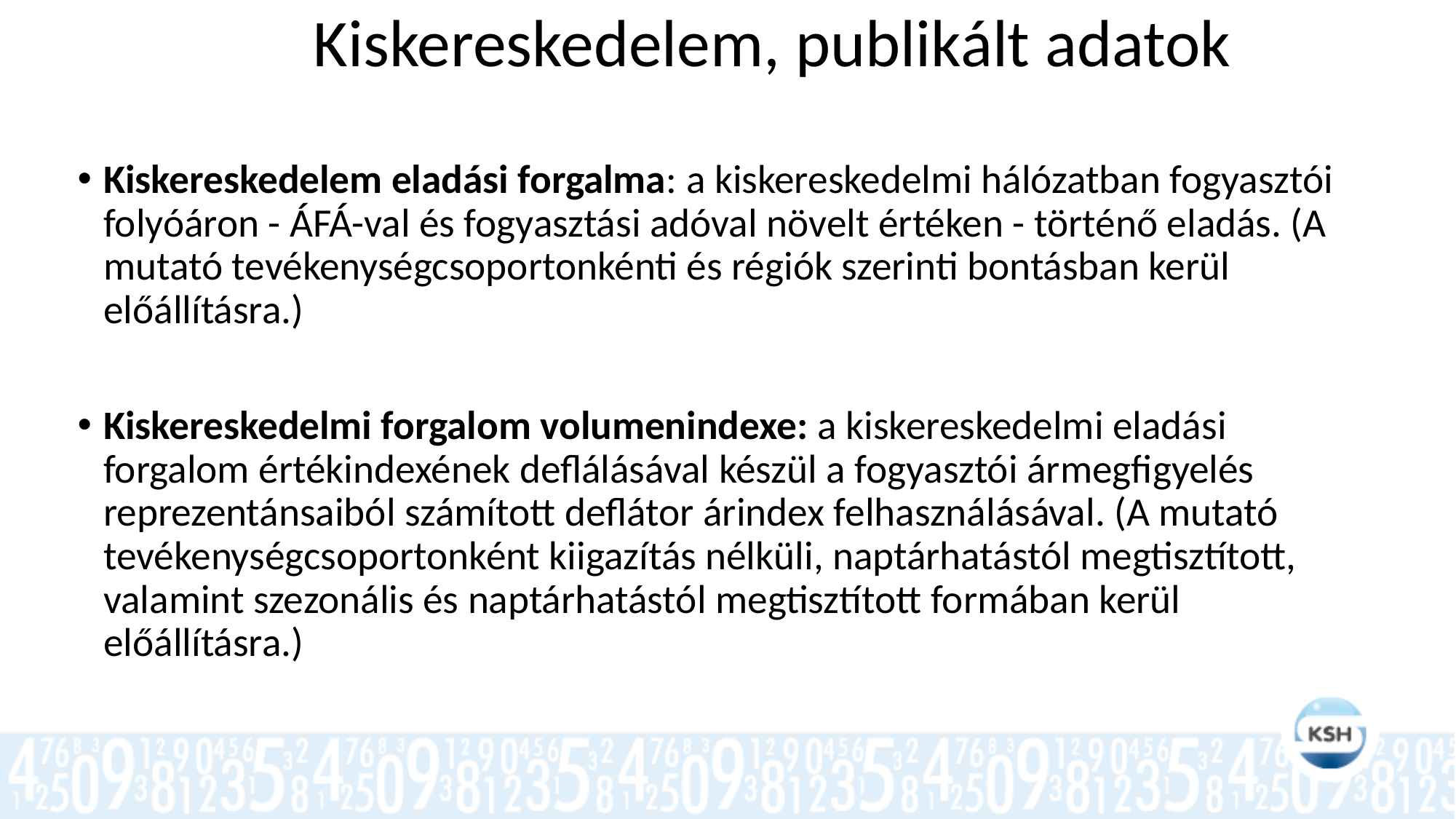

# Kiskereskedelem, publikált adatok
Kiskereskedelem eladási forgalma: a kiskereskedelmi hálózatban fogyasztói folyóáron - ÁFÁ-val és fogyasztási adóval növelt értéken - történő eladás. (A mutató tevékenységcsoportonkénti és régiók szerinti bontásban kerül előállításra.)

Kiskereskedelmi forgalom volumenindexe: a kiskereskedelmi eladási forgalom értékindexének deflálásával készül a fogyasztói ármegfigyelés reprezentánsaiból számított deflátor árindex felhasználásával. (A mutató tevékenységcsoportonként kiigazítás nélküli, naptárhatástól megtisztított, valamint szezonális és naptárhatástól megtisztított formában kerül előállításra.)